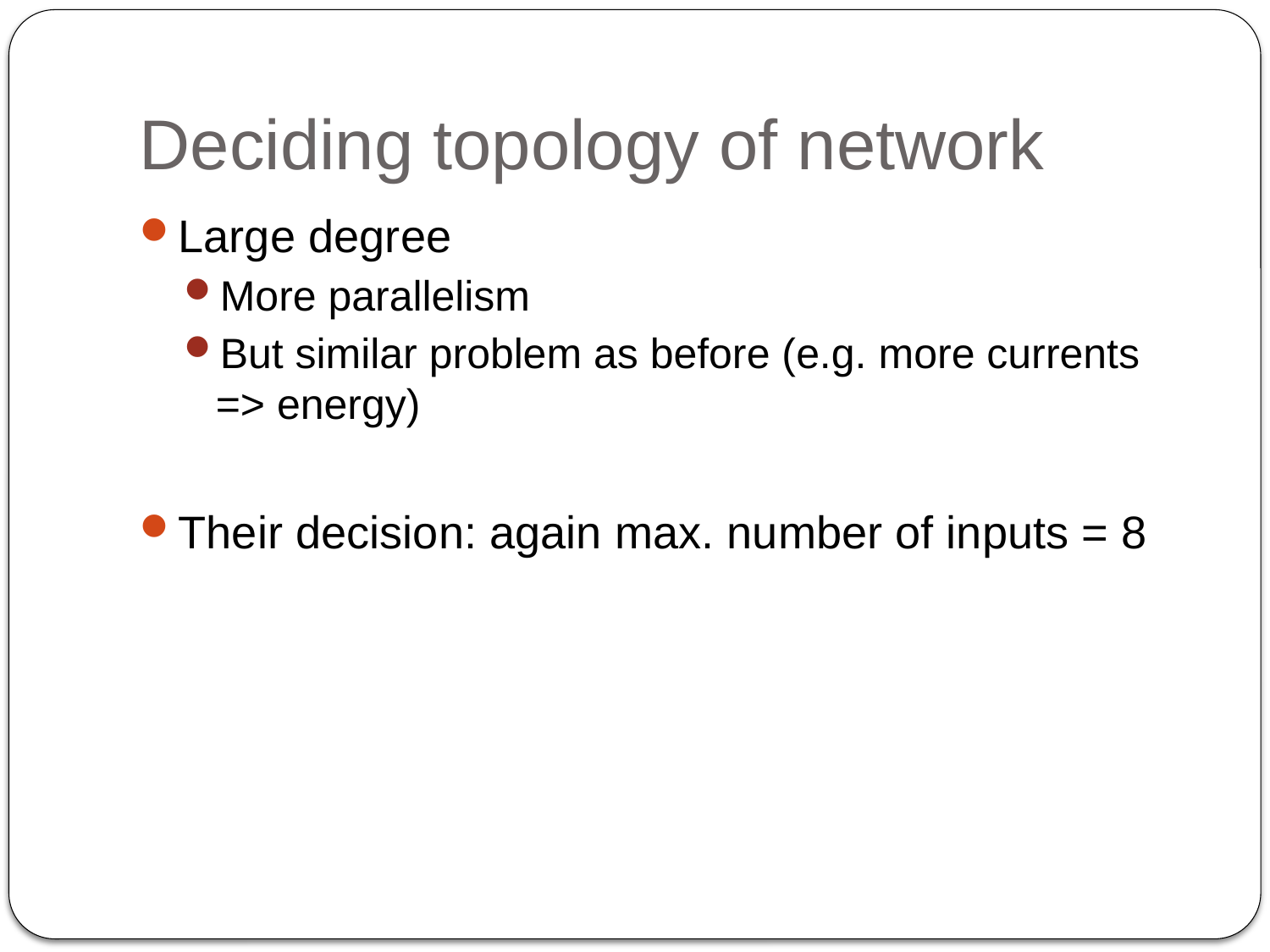

# Deciding topology of network
Large degree
More parallelism
But similar problem as before (e.g. more currents => energy)

Their decision: again max. number of inputs = 8